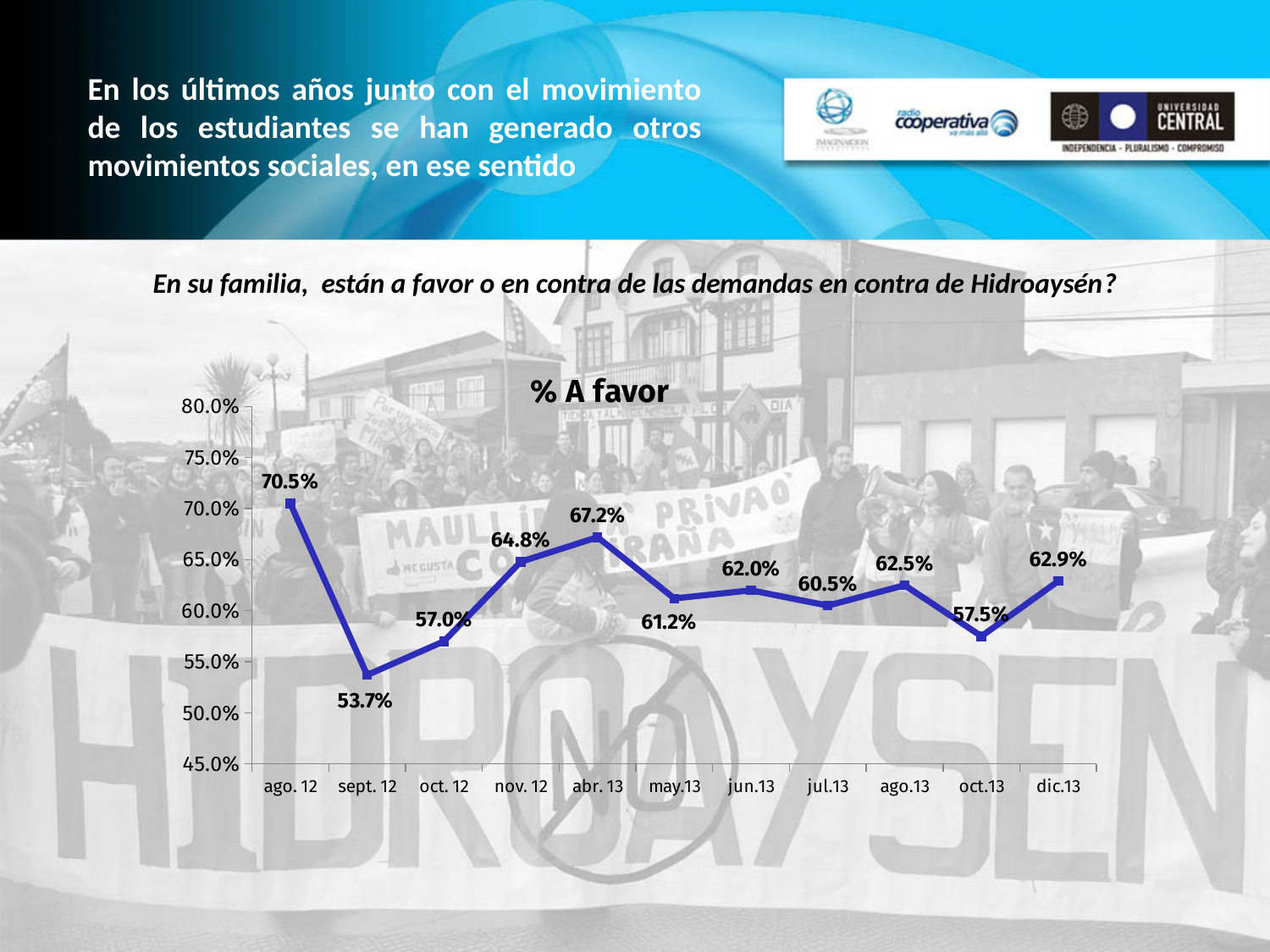

# En los últimos años junto con el movimiento de los estudiantes se han generado otros movimientos sociales, en ese sentido
En su familia,  están a favor o en contra de las demandas en contra de Hidroaysén?

### Chart:

| Category | % A favor |
|---|---|
| ago. 12 | 0.705 |
| sept. 12 | 0.537 |
| oct. 12 | 0.57 |
| nov. 12 | 0.648 |
| abr. 13 | 0.672 |
| may.13 | 0.612 |
| jun.13 | 0.62 |
| jul.13 | 0.605 |
| ago.13 | 0.625 |
| oct.13 | 0.575 |
| dic.13 | 0.629 |